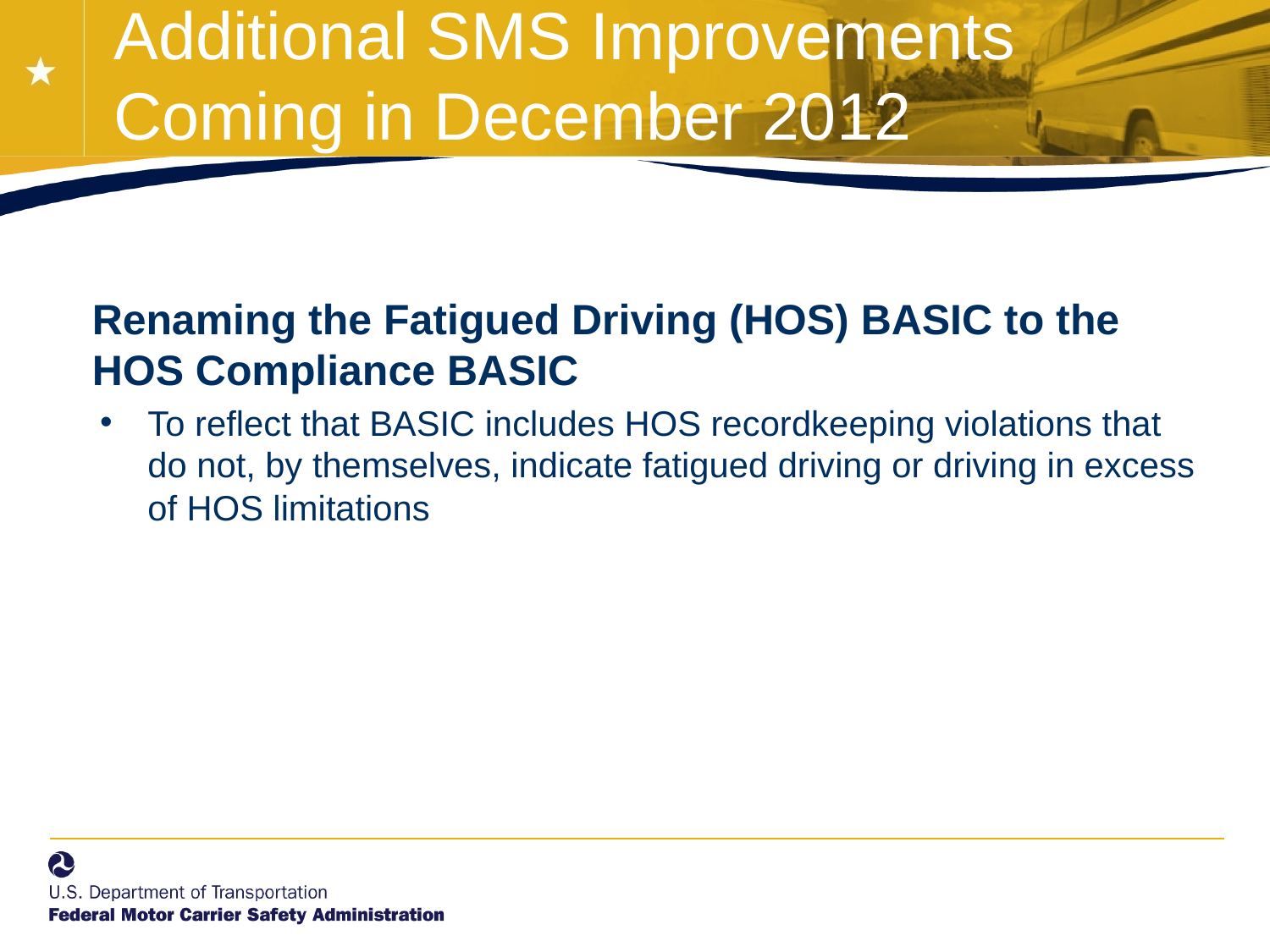

# Additional SMS Improvements Coming in December 2012
	Renaming the Fatigued Driving (HOS) BASIC to the HOS Compliance BASIC
To reflect that BASIC includes HOS recordkeeping violations that do not, by themselves, indicate fatigued driving or driving in excess of HOS limitations